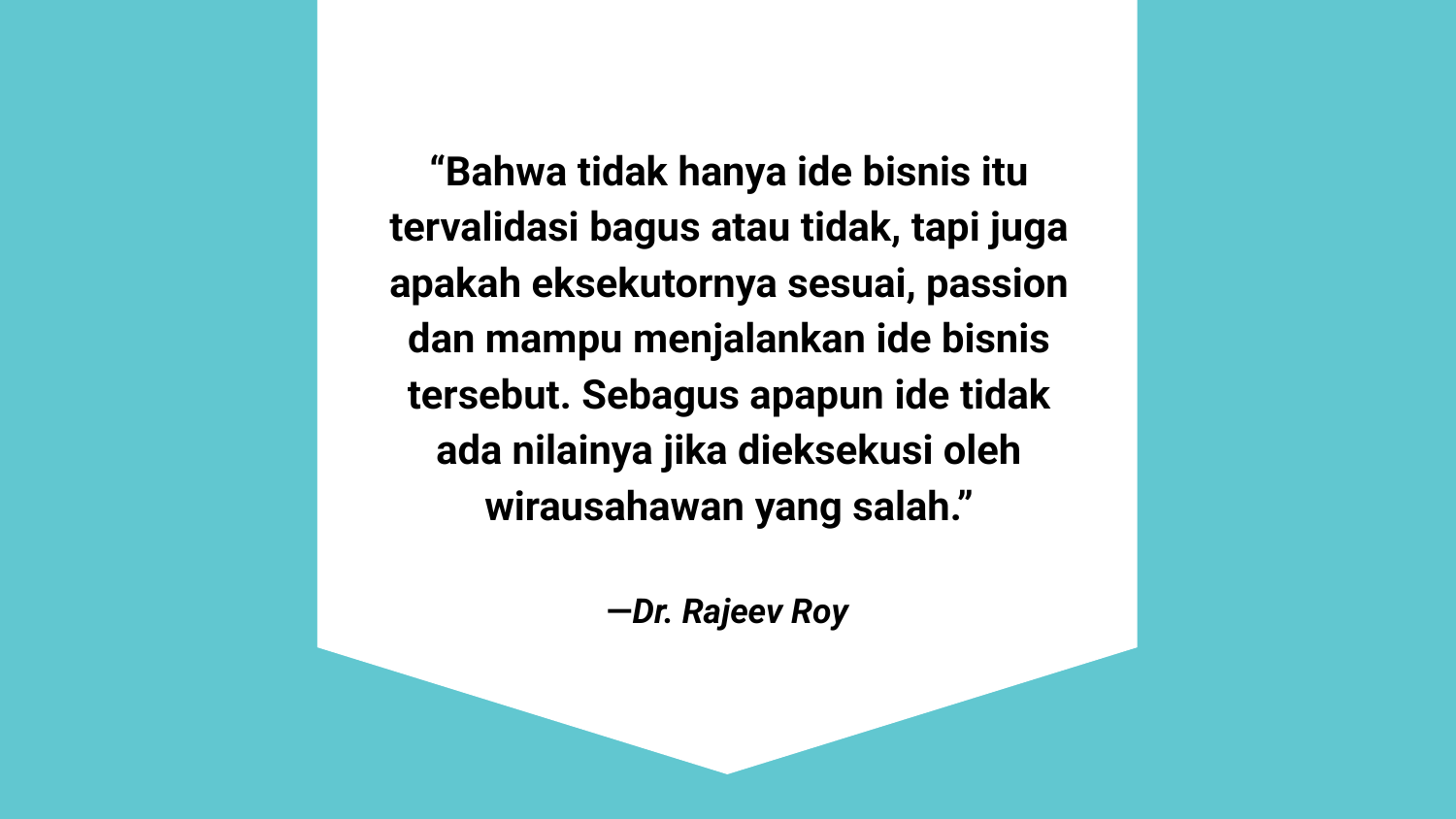

# “Bahwa tidak hanya ide bisnis itu tervalidasi bagus atau tidak, tapi juga apakah eksekutornya sesuai, passion dan mampu menjalankan ide bisnis tersebut. Sebagus apapun ide tidak ada nilainya jika dieksekusi oleh wirausahawan yang salah.”
—Dr. Rajeev Roy